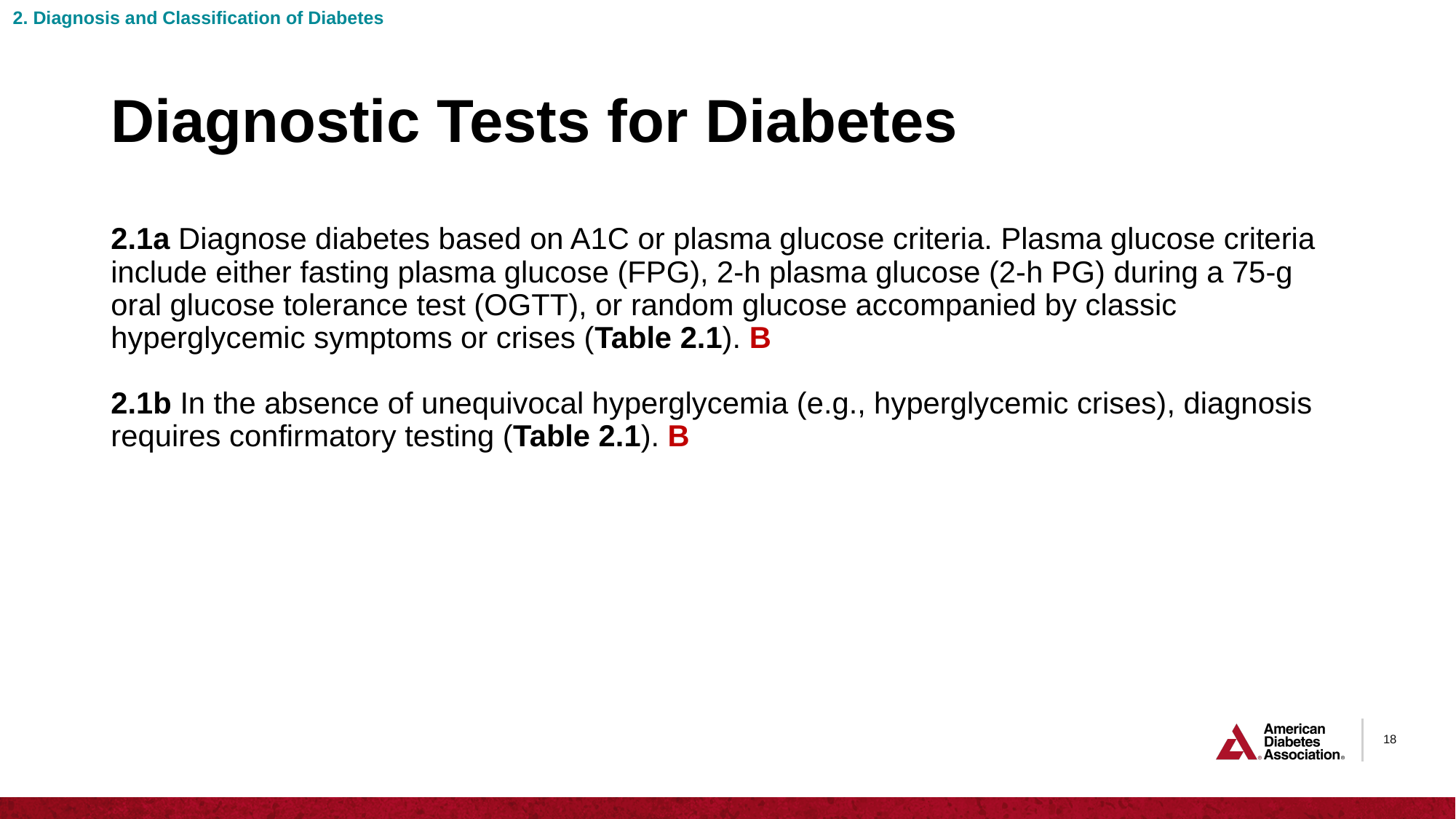

2. Diagnosis and Classification of Diabetes
# Diagnostic Tests for Diabetes
2.1a Diagnose diabetes based on A1C or plasma glucose criteria. Plasma glucose criteria include either fasting plasma glucose (FPG), 2-h plasma glucose (2-h PG) during a 75-g oral glucose tolerance test (OGTT), or random glucose accompanied by classic hyperglycemic symptoms or crises (Table 2.1). B

2.1b In the absence of unequivocal hyperglycemia (e.g., hyperglycemic crises), diagnosis requires confirmatory testing (Table 2.1). B

18